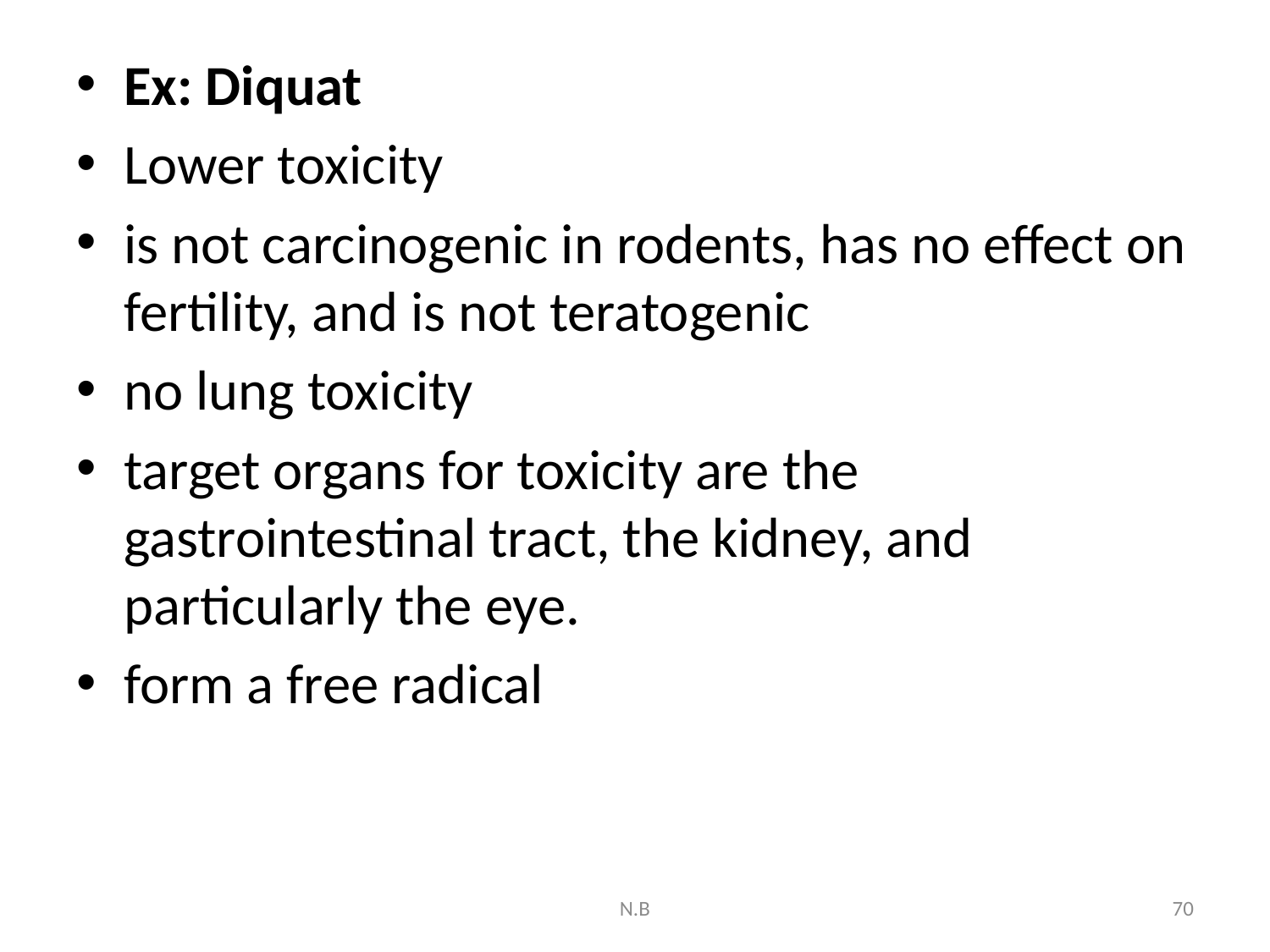

Ex: Diquat
Lower toxicity
is not carcinogenic in rodents, has no effect on fertility, and is not teratogenic
no lung toxicity
target organs for toxicity are the gastrointestinal tract, the kidney, and particularly the eye.
form a free radical
N.B
70